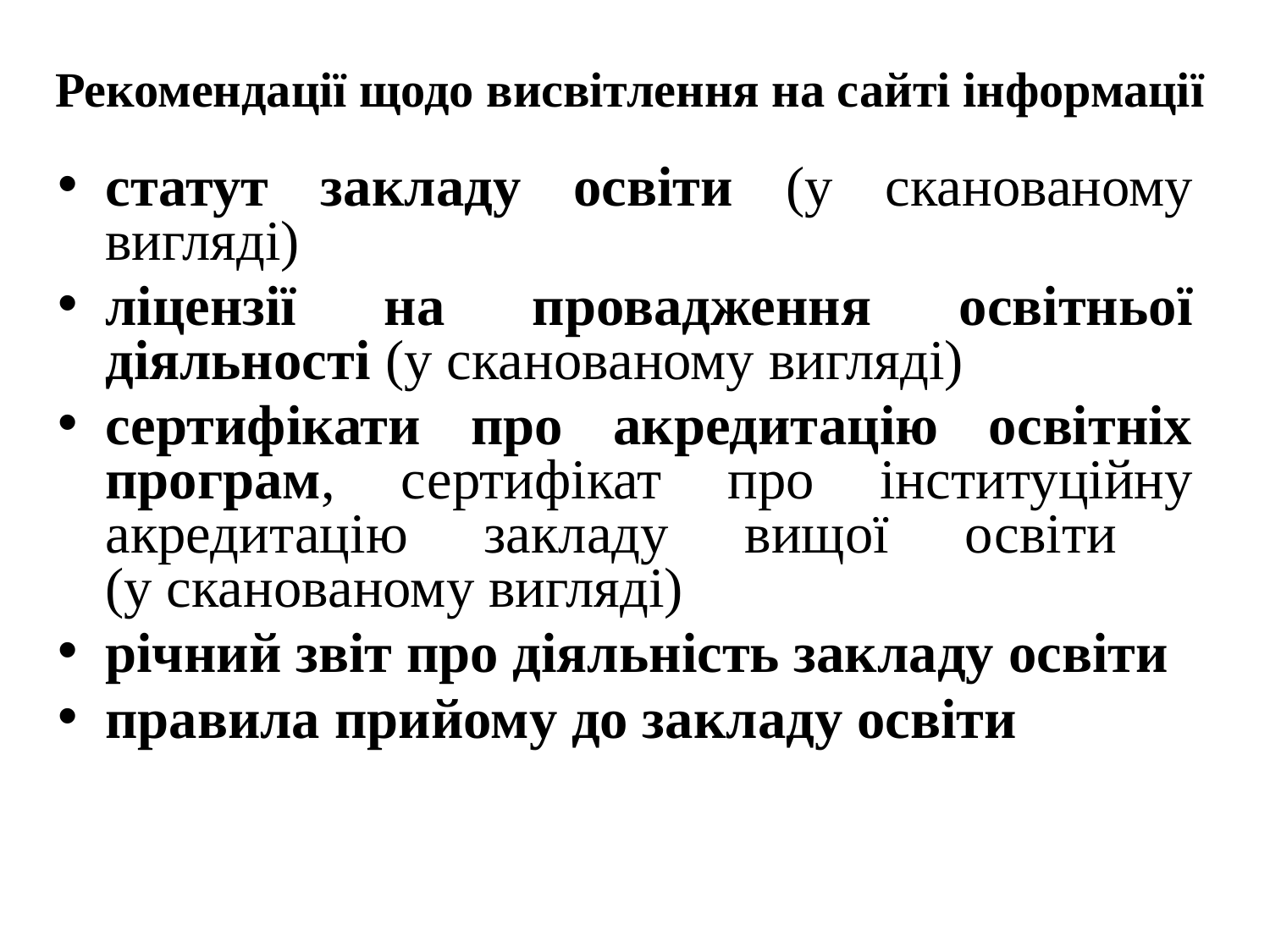

# Рекомендації щодо висвітлення на сайті інформації
статут закладу освіти (у сканованому вигляді)
ліцензії на провадження освітньої діяльності (у сканованому вигляді)
сертифікати про акредитацію освітніх програм, сертифікат про інституційну акредитацію закладу вищої освіти
(у сканованому вигляді)
річний звіт про діяльність закладу освіти
правила прийому до закладу освіти